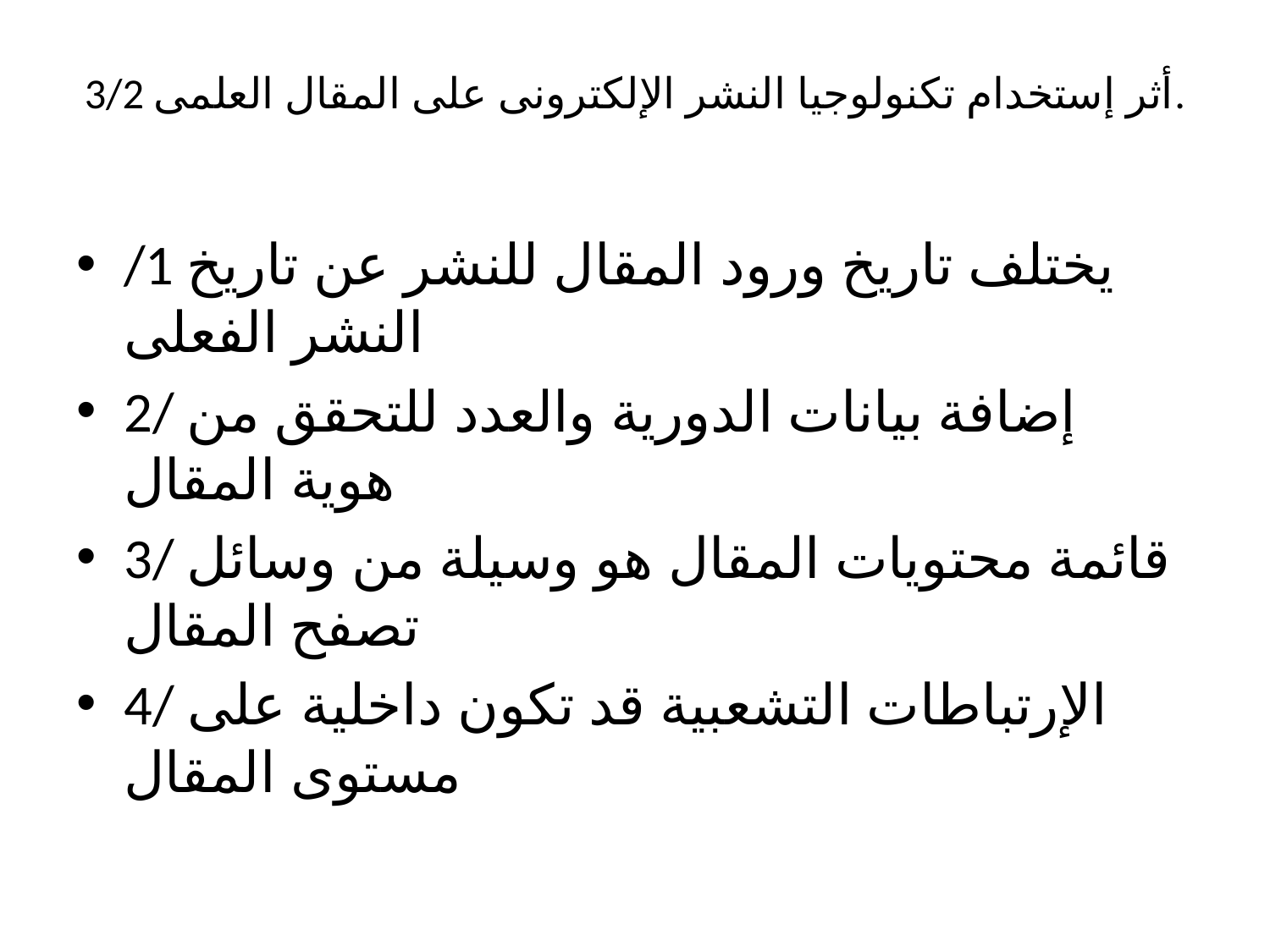

# 3/2 أثر إستخدام تكنولوجيا النشر الإلكترونى على المقال العلمى.
/1 يختلف تاريخ ورود المقال للنشر عن تاريخ النشر الفعلى
2/ إضافة بيانات الدورية والعدد للتحقق من هوية المقال
3/ قائمة محتويات المقال هو وسيلة من وسائل تصفح المقال
4/ الإرتباطات التشعبية قد تكون داخلية على مستوى المقال